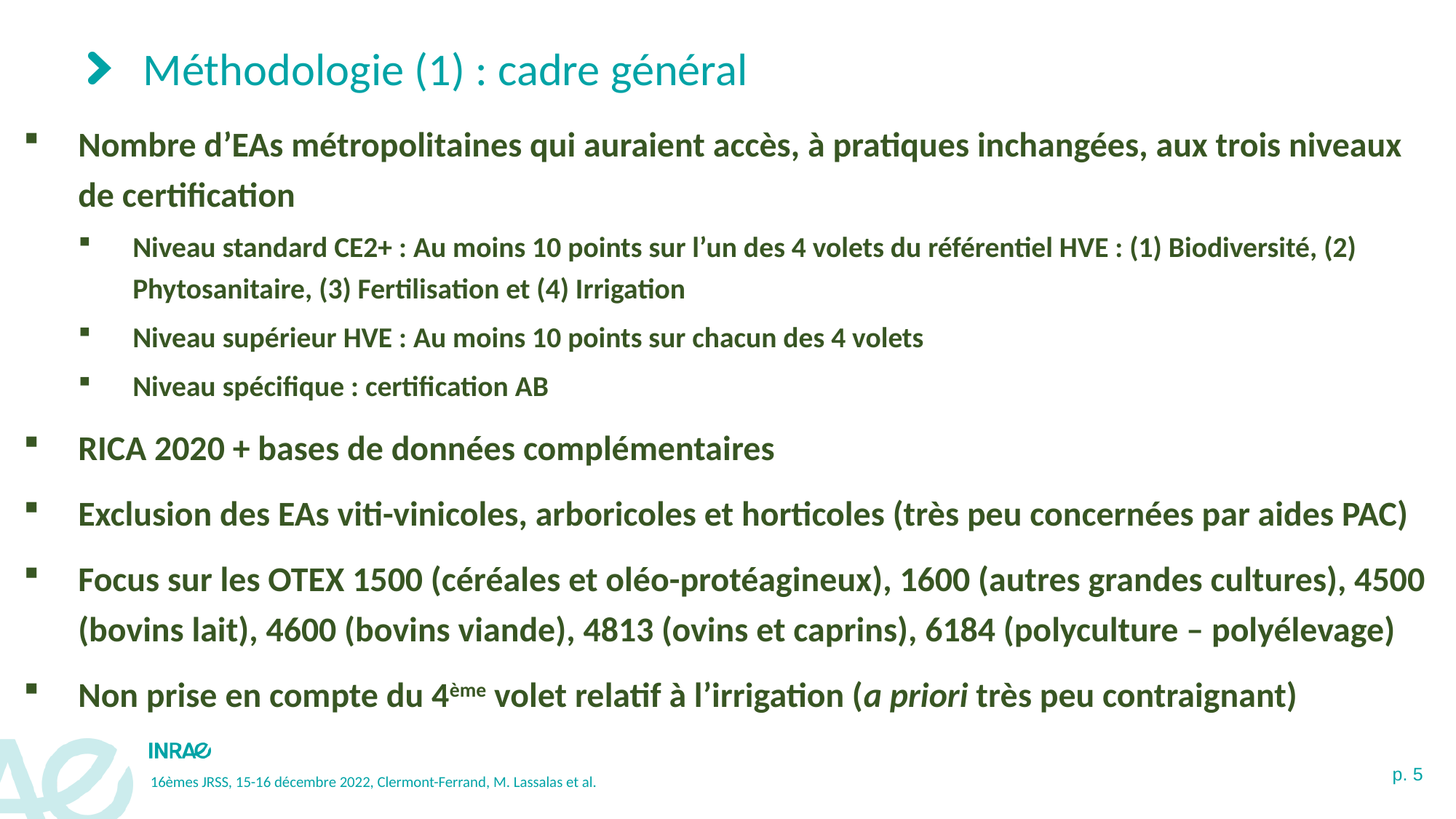

# Méthodologie (1) : cadre général
Nombre d’EAs métropolitaines qui auraient accès, à pratiques inchangées, aux trois niveaux de certification
Niveau standard CE2+ : Au moins 10 points sur l’un des 4 volets du référentiel HVE : (1) Biodiversité, (2) Phytosanitaire, (3) Fertilisation et (4) Irrigation
Niveau supérieur HVE : Au moins 10 points sur chacun des 4 volets
Niveau spécifique : certification AB
RICA 2020 + bases de données complémentaires
Exclusion des EAs viti-vinicoles, arboricoles et horticoles (très peu concernées par aides PAC)
Focus sur les OTEX 1500 (céréales et oléo-protéagineux), 1600 (autres grandes cultures), 4500 (bovins lait), 4600 (bovins viande), 4813 (ovins et caprins), 6184 (polyculture – polyélevage)
Non prise en compte du 4ème volet relatif à l’irrigation (a priori très peu contraignant)